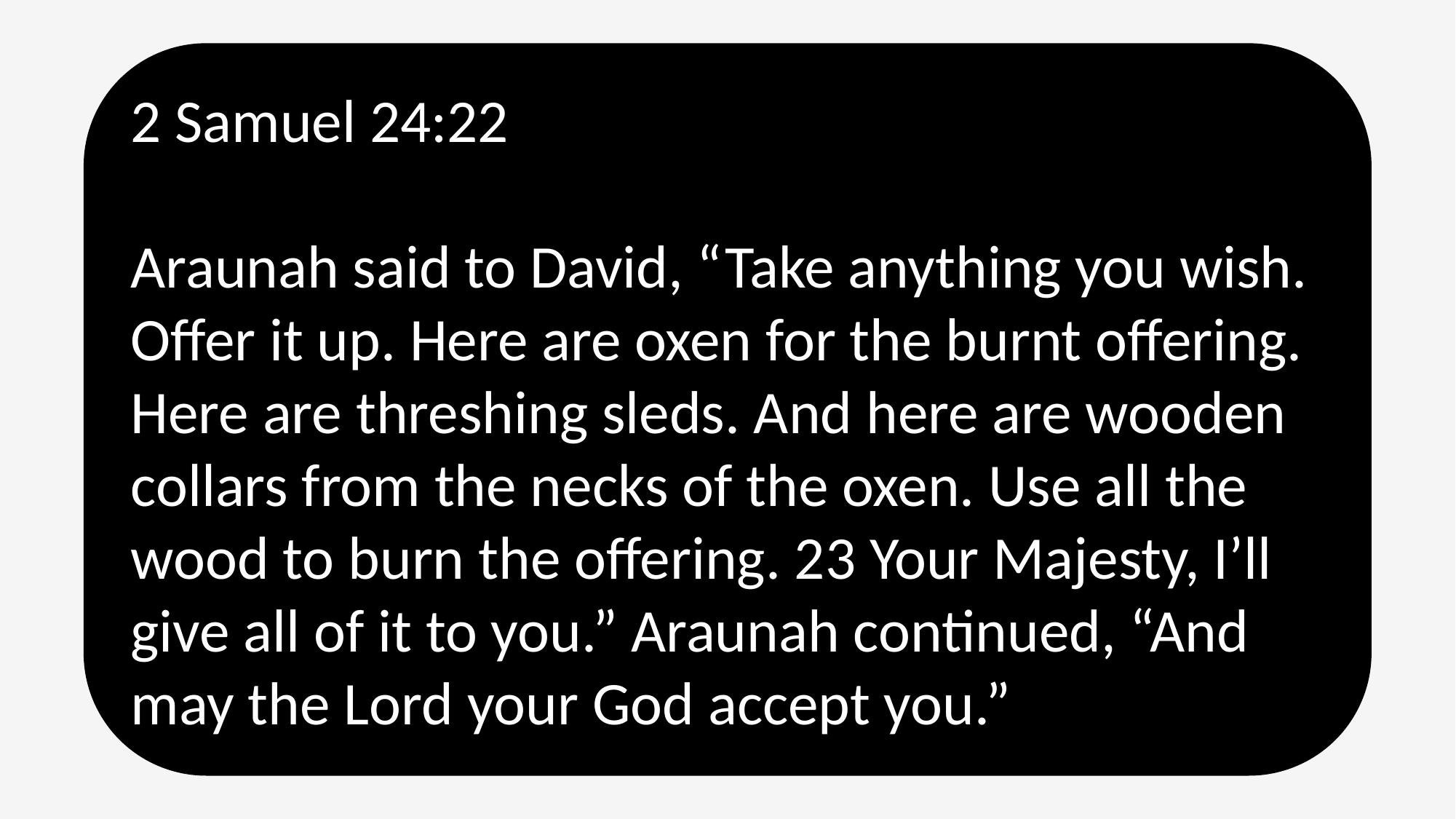

2 Samuel 24:22

Araunah said to David, “Take anything you wish. Offer it up. Here are oxen for the burnt offering. Here are threshing sleds. And here are wooden collars from the necks of the oxen. Use all the wood to burn the offering. 23 Your Majesty, I’ll give all of it to you.” Araunah continued, “And may the Lord your God accept you.”